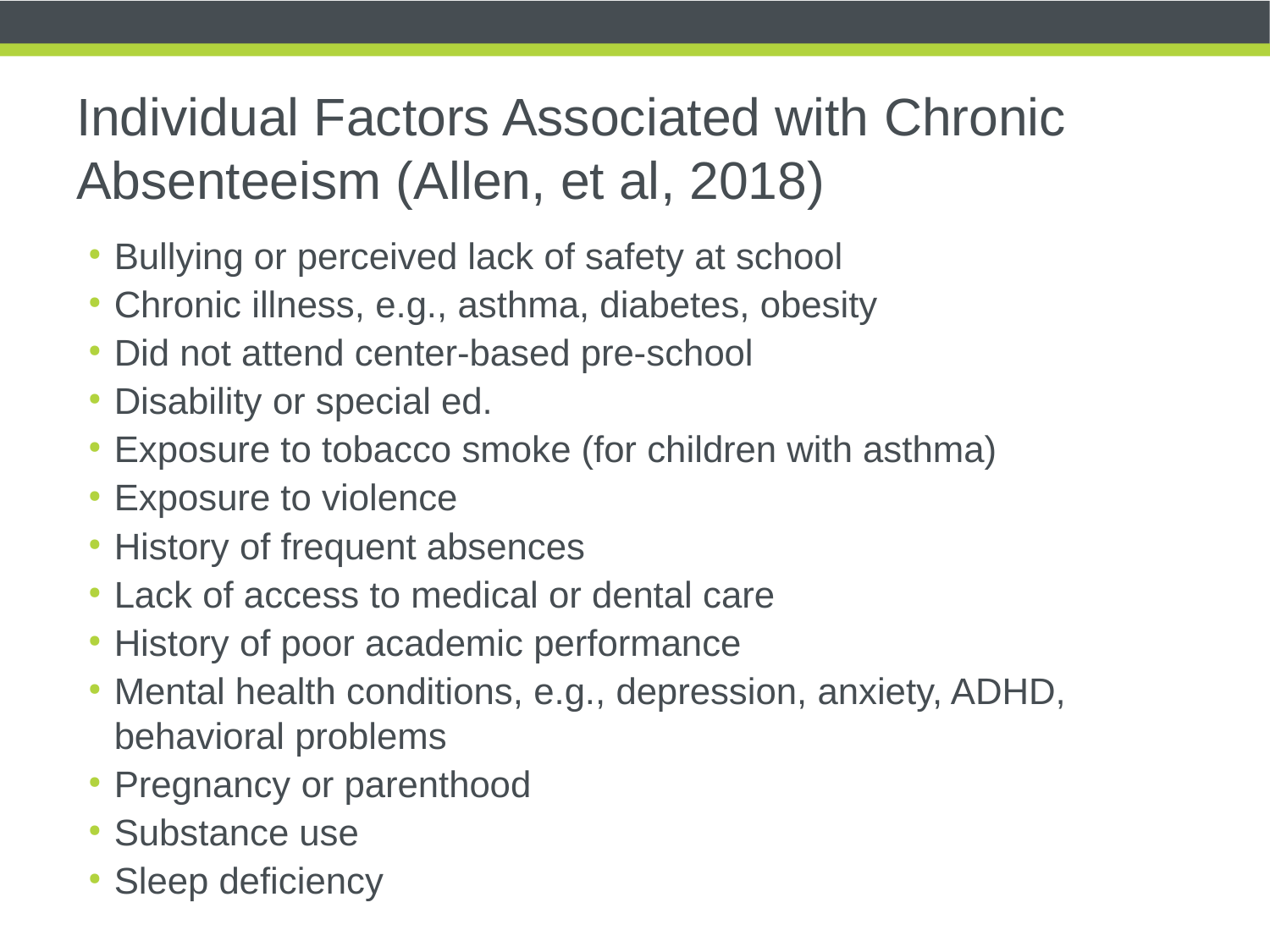

# Individual Factors Associated with Chronic Absenteeism (Allen, et al, 2018)

Bullying or perceived lack of safety at school
Chronic illness, e.g., asthma, diabetes, obesity
Did not attend center-based pre-school
Disability or special ed.
Exposure to tobacco smoke (for children with asthma)
Exposure to violence
History of frequent absences
Lack of access to medical or dental care
History of poor academic performance
Mental health conditions, e.g., depression, anxiety, ADHD, behavioral problems
Pregnancy or parenthood
Substance use
Sleep deficiency